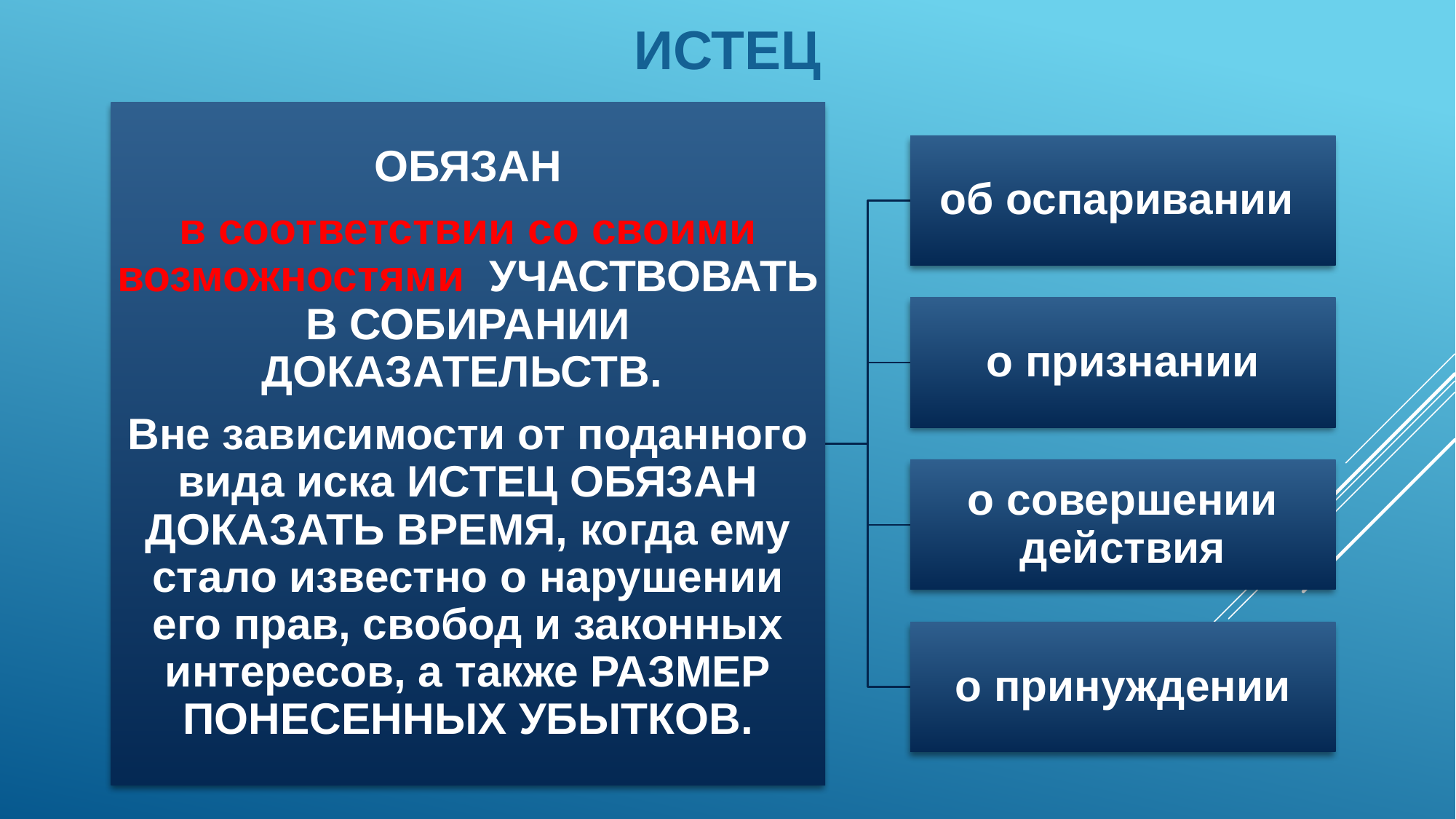

ИСТЕЦ

ОБЯЗАН
в соответствии со своими возможностями  УЧАСТВОВАТЬ В СОБИРАНИИ ДОКАЗАТЕЛЬСТВ.
Вне зависимости от поданного вида иска ИСТЕЦ ОБЯЗАН ДОКАЗАТЬ ВРЕМЯ, когда ему стало известно о нарушении его прав, свобод и законных интересов, а также РАЗМЕР ПОНЕСЕННЫХ УБЫТКОВ.
об оспаривании
о признании
о совершении действия
о принуждении